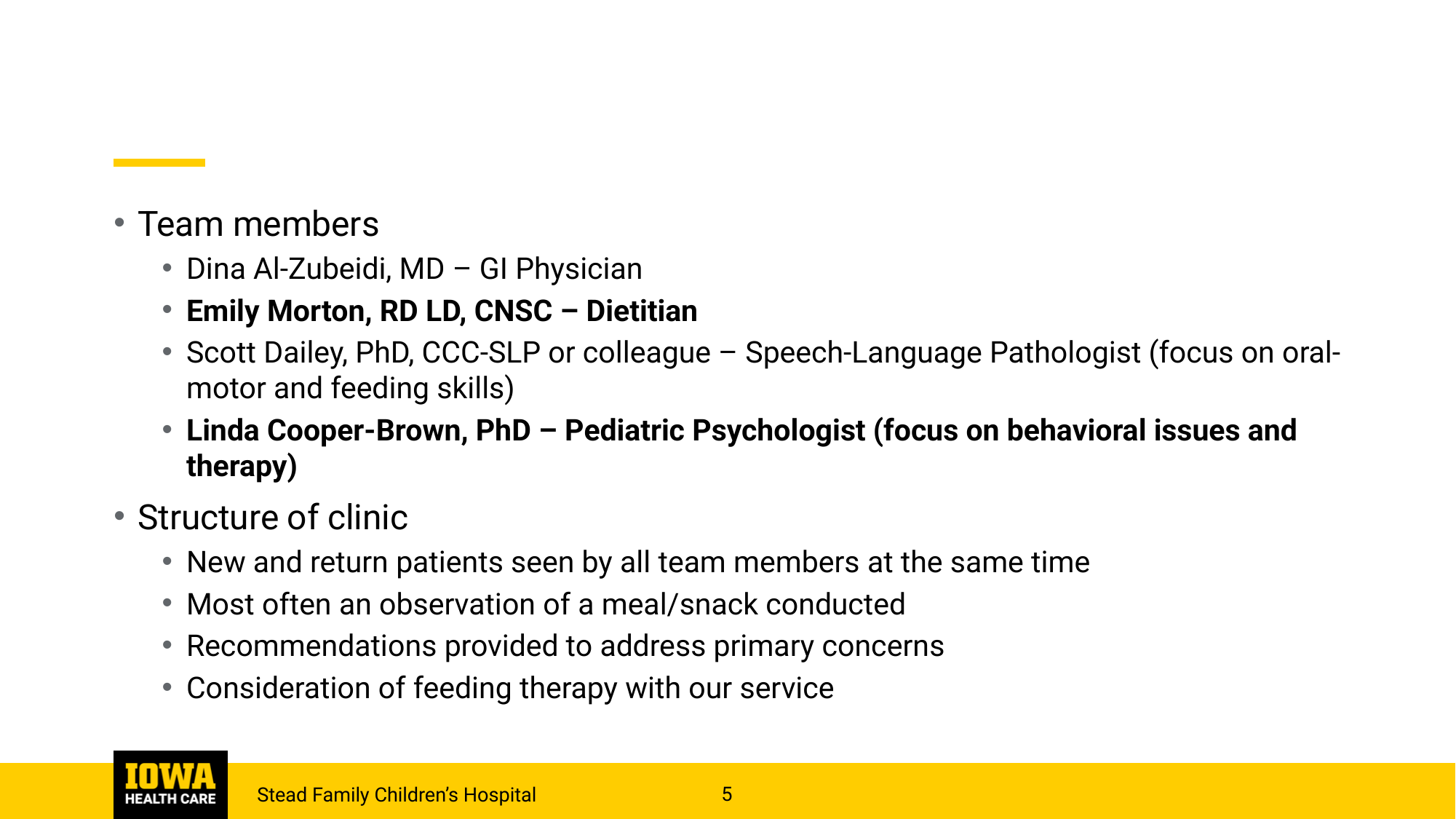

#
Team members
Dina Al-Zubeidi, MD – GI Physician
Emily Morton, RD LD, CNSC – Dietitian
Scott Dailey, PhD, CCC-SLP or colleague – Speech-Language Pathologist (focus on oral-motor and feeding skills)
Linda Cooper-Brown, PhD – Pediatric Psychologist (focus on behavioral issues and therapy)
Structure of clinic
New and return patients seen by all team members at the same time
Most often an observation of a meal/snack conducted
Recommendations provided to address primary concerns
Consideration of feeding therapy with our service